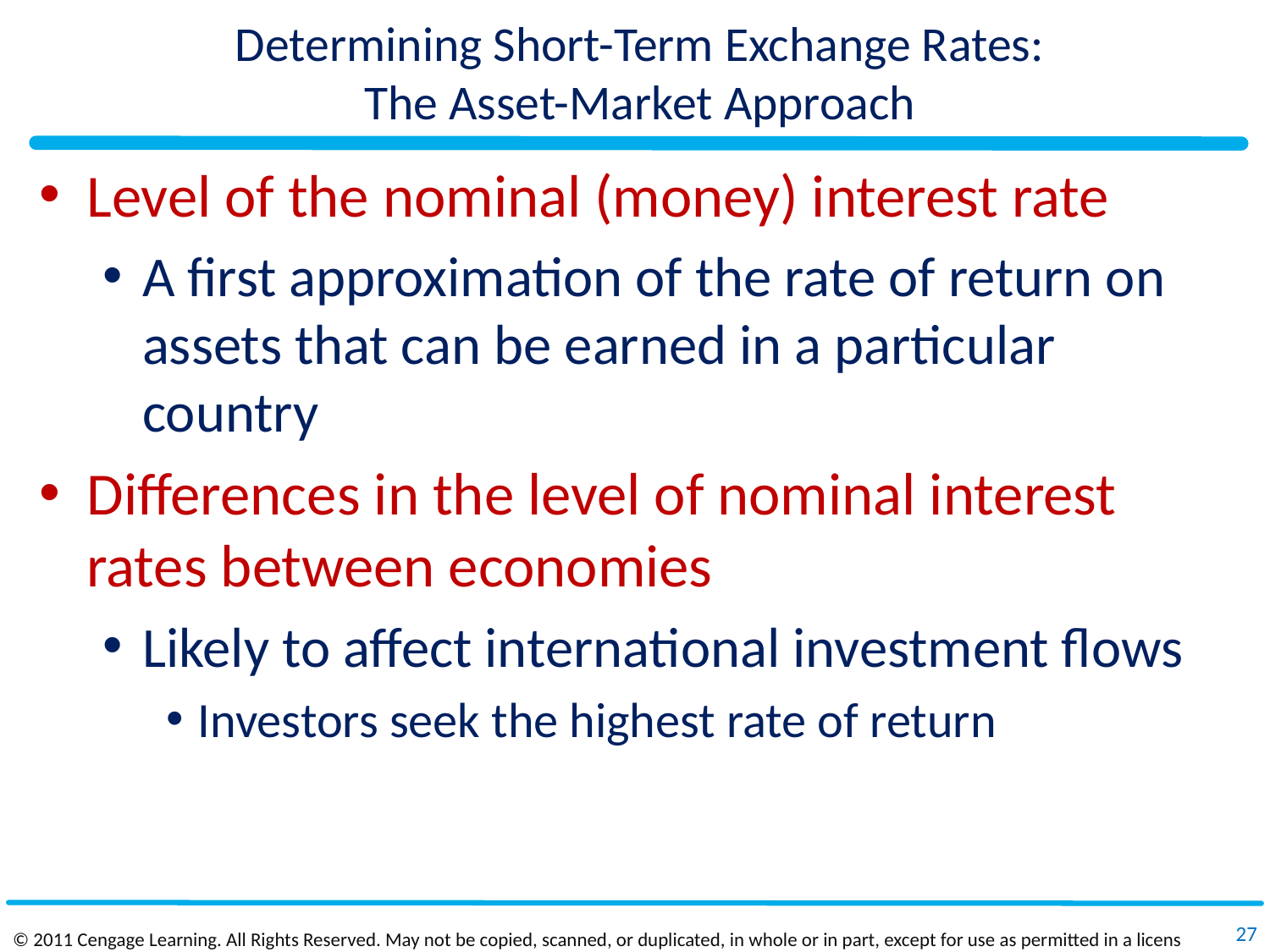

# Determining Short-Term Exchange Rates: The Asset-Market Approach
Level of the nominal (money) interest rate
A first approximation of the rate of return on assets that can be earned in a particular country
Differences in the level of nominal interest rates between economies
Likely to affect international investment flows
Investors seek the highest rate of return
27
© 2011 Cengage Learning. All Rights Reserved. May not be copied, scanned, or duplicated, in whole or in part, except for use as permitted in a license distributed with a certain product or service or otherwise on a password‐protected website for classroom use